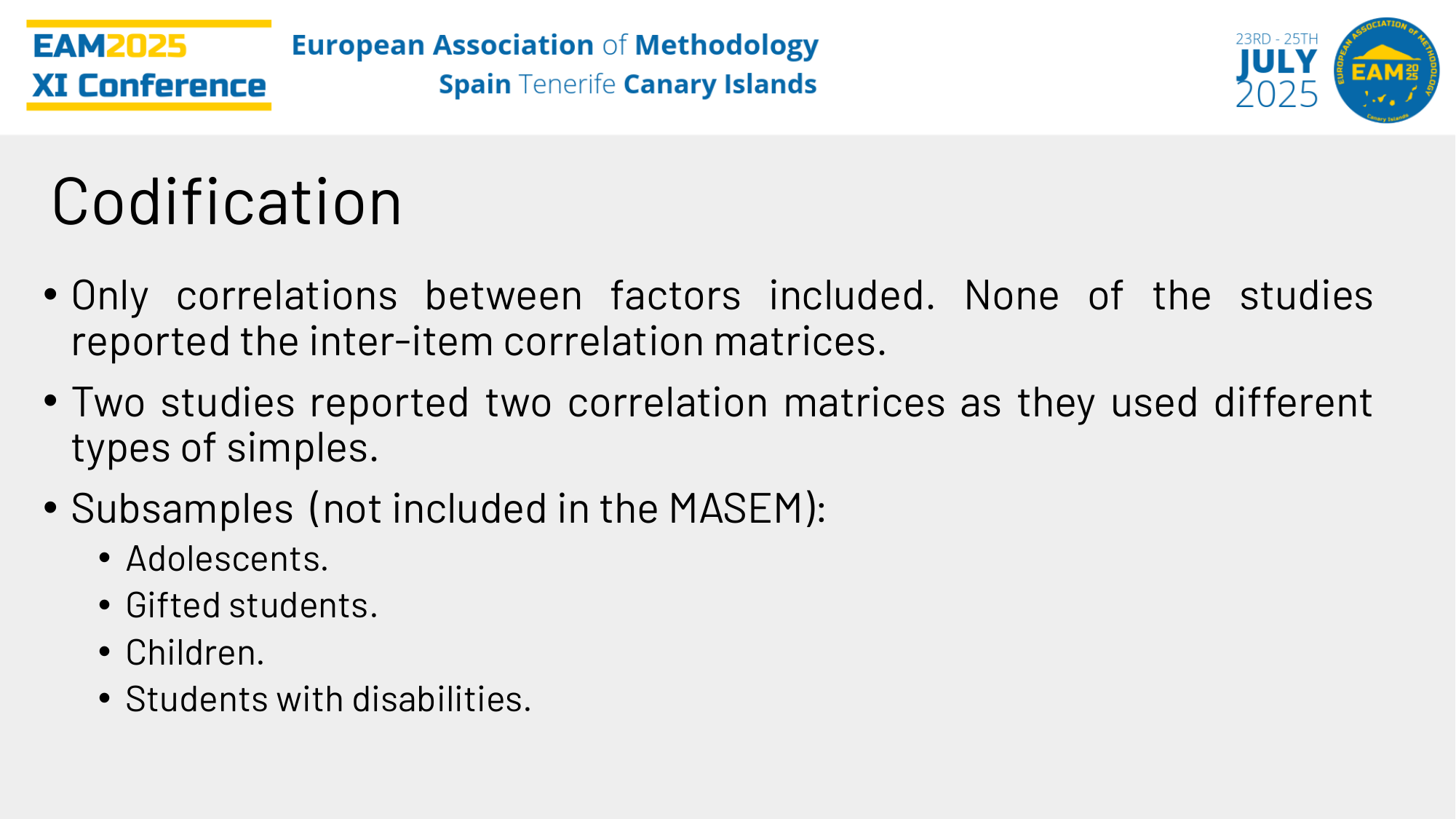

Codification
Only correlations between factors included. None of the studies reported the inter-item correlation matrices.
Two studies reported two correlation matrices as they used different types of simples.
Subsamples  (not included in the MASEM):
Adolescents.
Gifted students.
Children.
Students with disabilities.